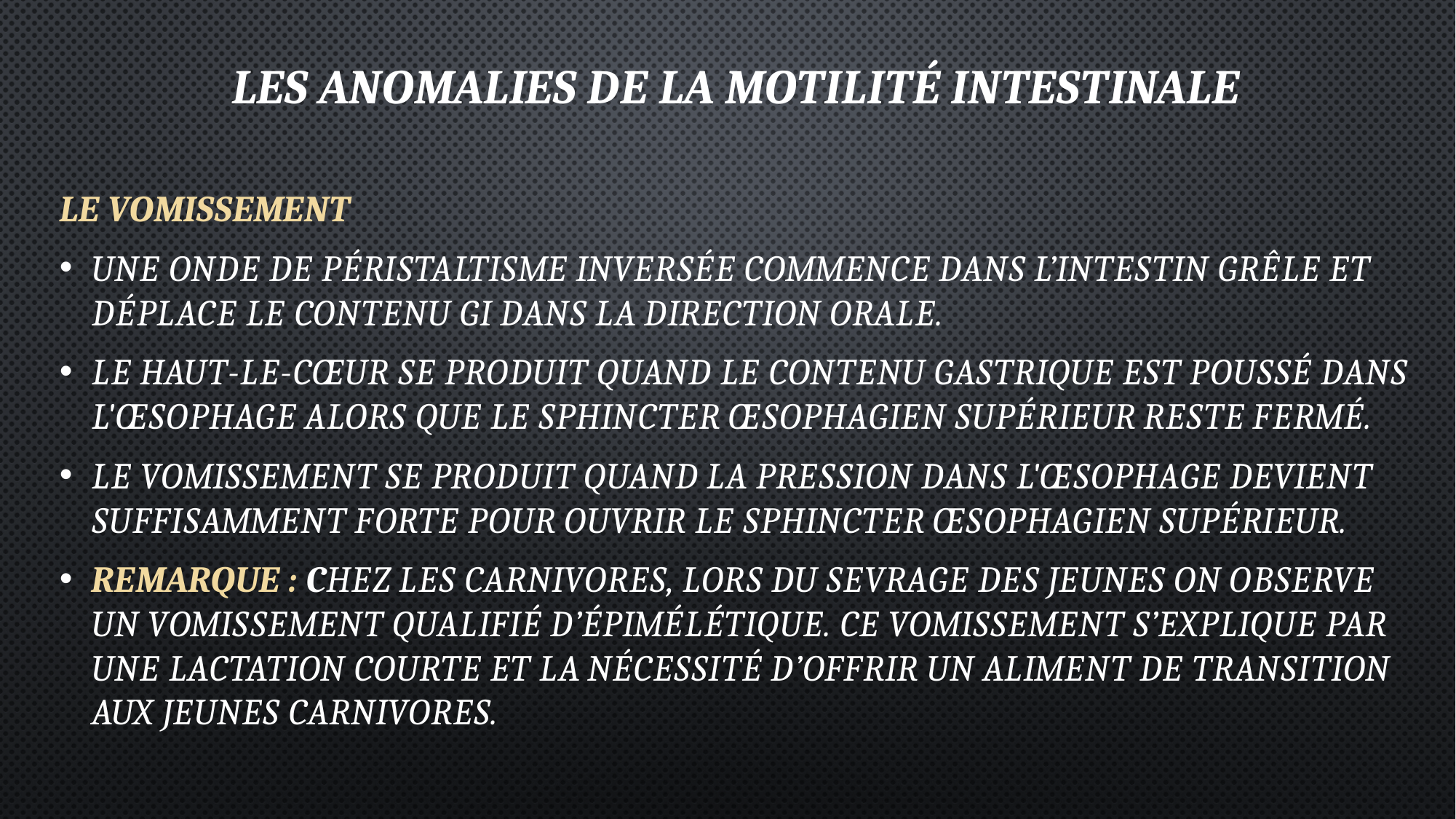

# Les anomalies de la motilité intestinale
Le vomissement
Une onde de péristaltisme inversée commence dans l’intestin grêle et déplace le contenu GI dans la direction orale.
Le haut-le-cœur se produit quand le contenu gastrique est poussé dans l'œsophage alors que le sphincter œsophagien supérieur reste fermé.
Le vomissement se produit quand la pression dans l'œsophage devient suffisamment forte pour ouvrir le sphincter œsophagien supérieur.
Remarque : chez les carnivores, lors du sevrage des jeunes on observe un vomissement qualifié d’épimélétique. Ce vomissement s’explique par une lactation courte et la nécessité d’offrir un aliment de transition aux jeunes carnivores.